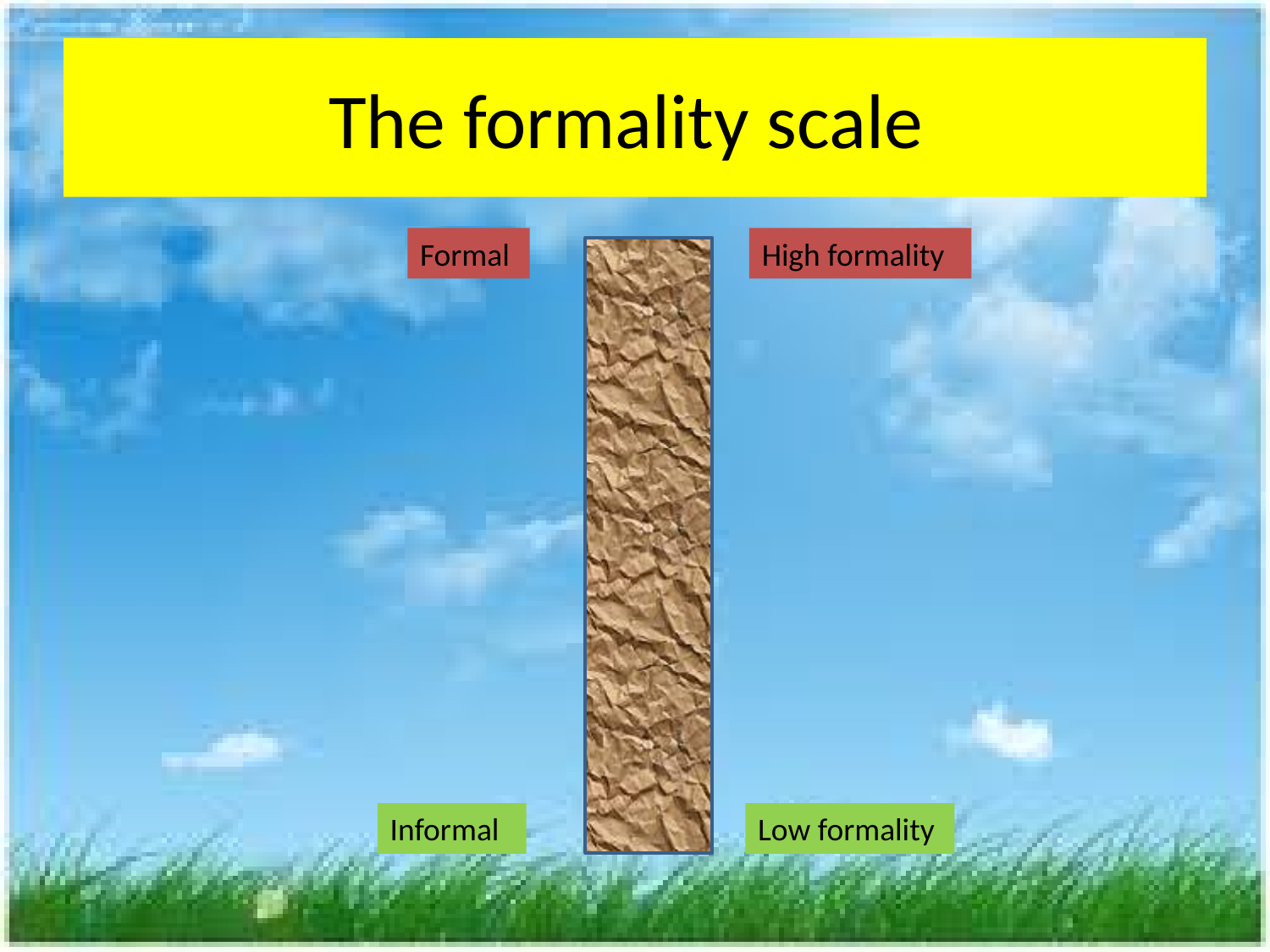

# The formality scale
Formal
High formality

Informal
Low formality